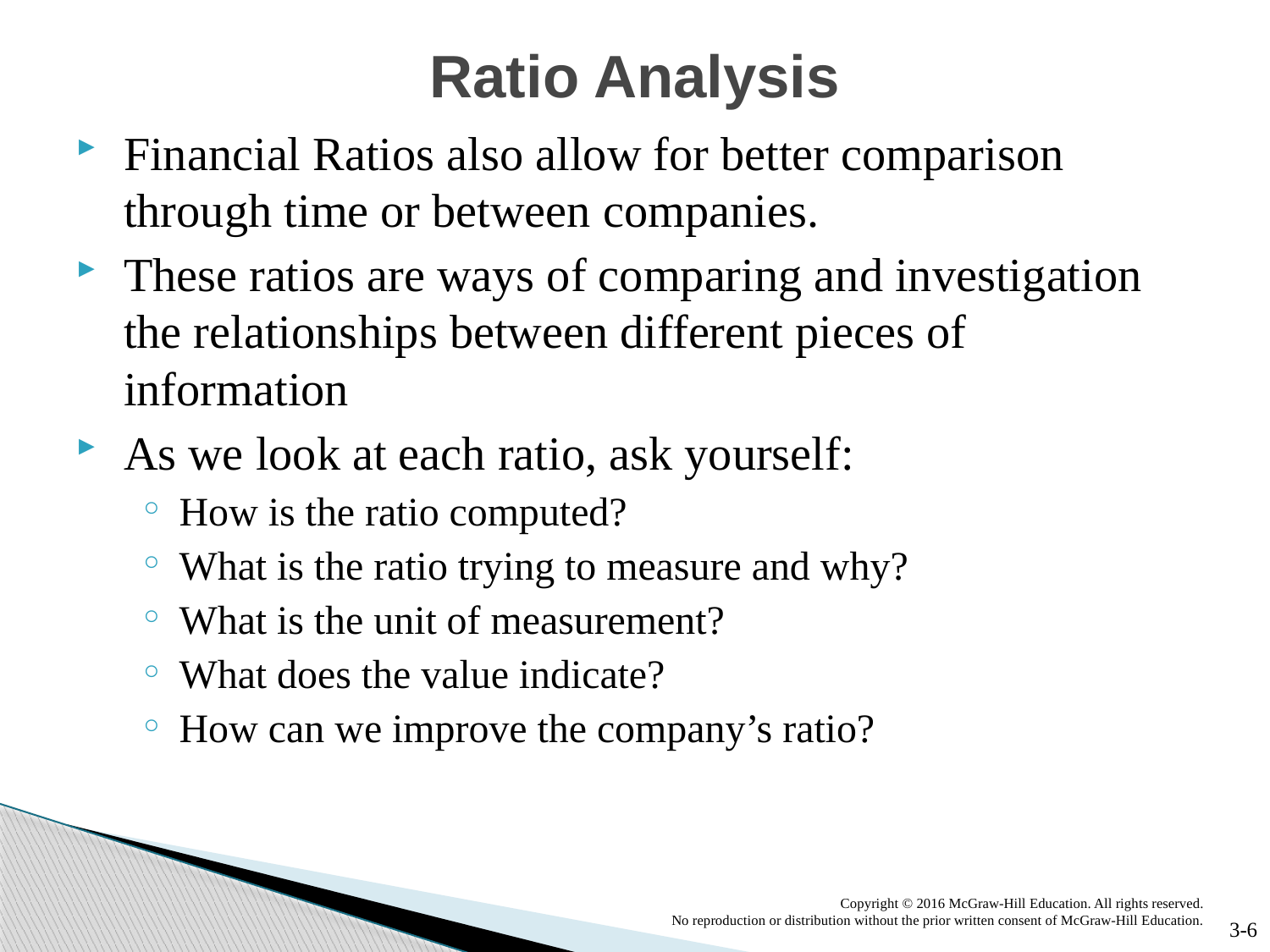

# Ratio Analysis
Financial Ratios also allow for better comparison through time or between companies.
These ratios are ways of comparing and investigation the relationships between different pieces of information
As we look at each ratio, ask yourself:
How is the ratio computed?
What is the ratio trying to measure and why?
What is the unit of measurement?
What does the value indicate?
How can we improve the company’s ratio?
Copyright © 2016 McGraw-Hill Education. All rights reserved.
 No reproduction or distribution without the prior written consent of McGraw-Hill Education.